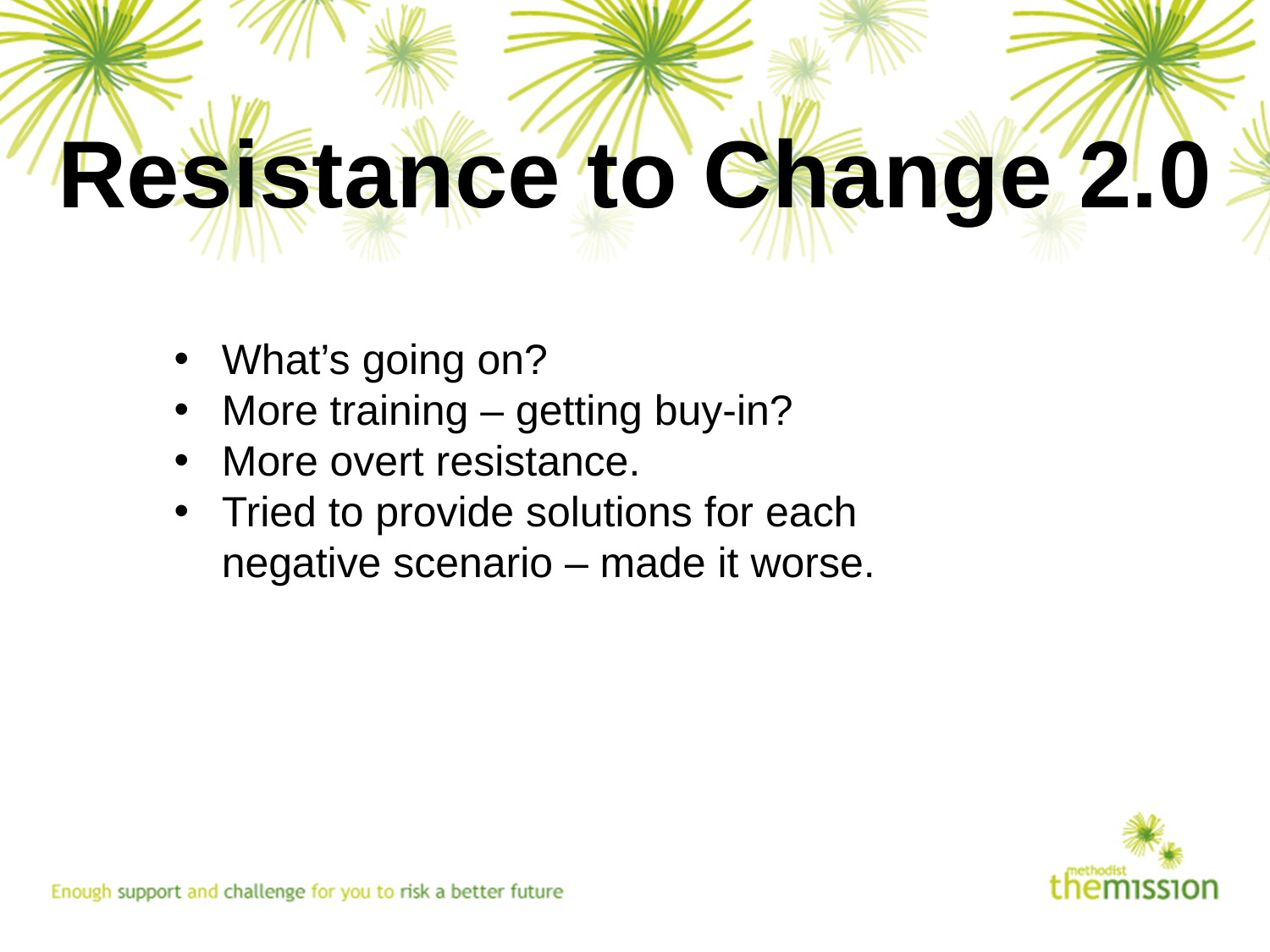

Resistance to Change 2.0
What’s going on?
More training – getting buy-in?
More overt resistance.
Tried to provide solutions for each negative scenario – made it worse.